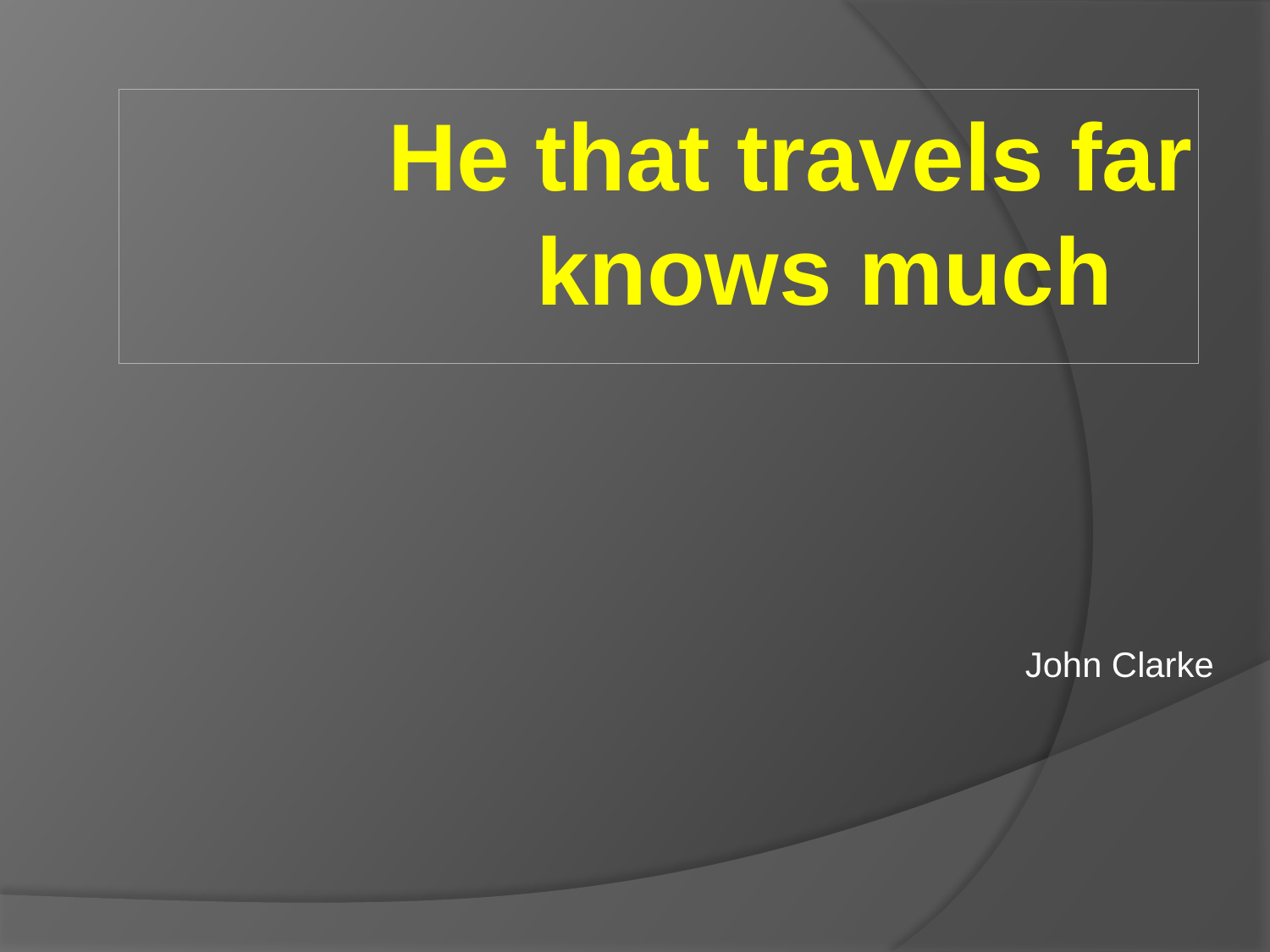

# He that travels far knows much
John Clarke